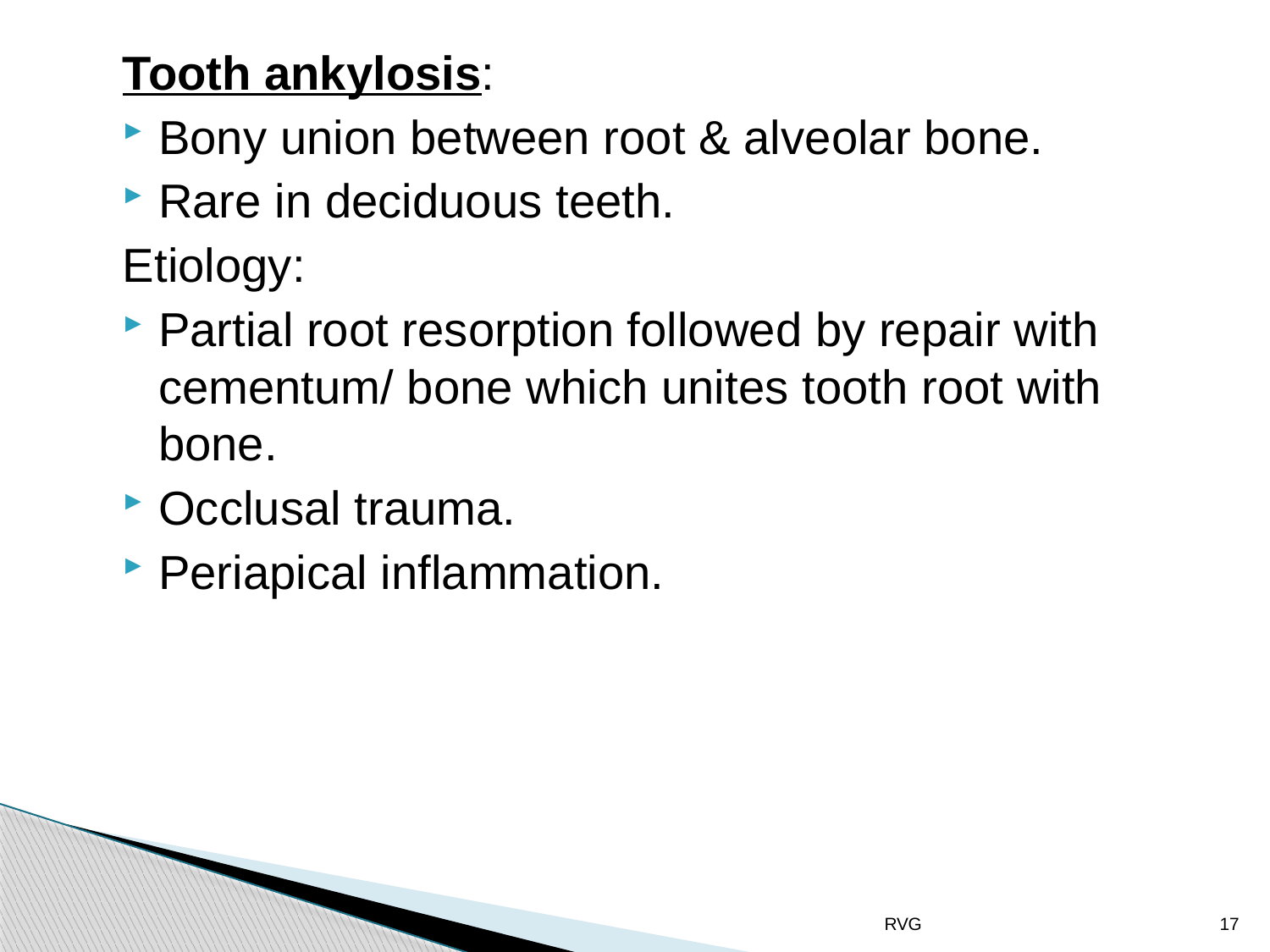

# Tooth ankylosis:
Bony union between root & alveolar bone.
Rare in deciduous teeth.
Etiology:
Partial root resorption followed by repair with cementum/ bone which unites tooth root with bone.
Occlusal trauma.
Periapical inflammation.
RVG
17